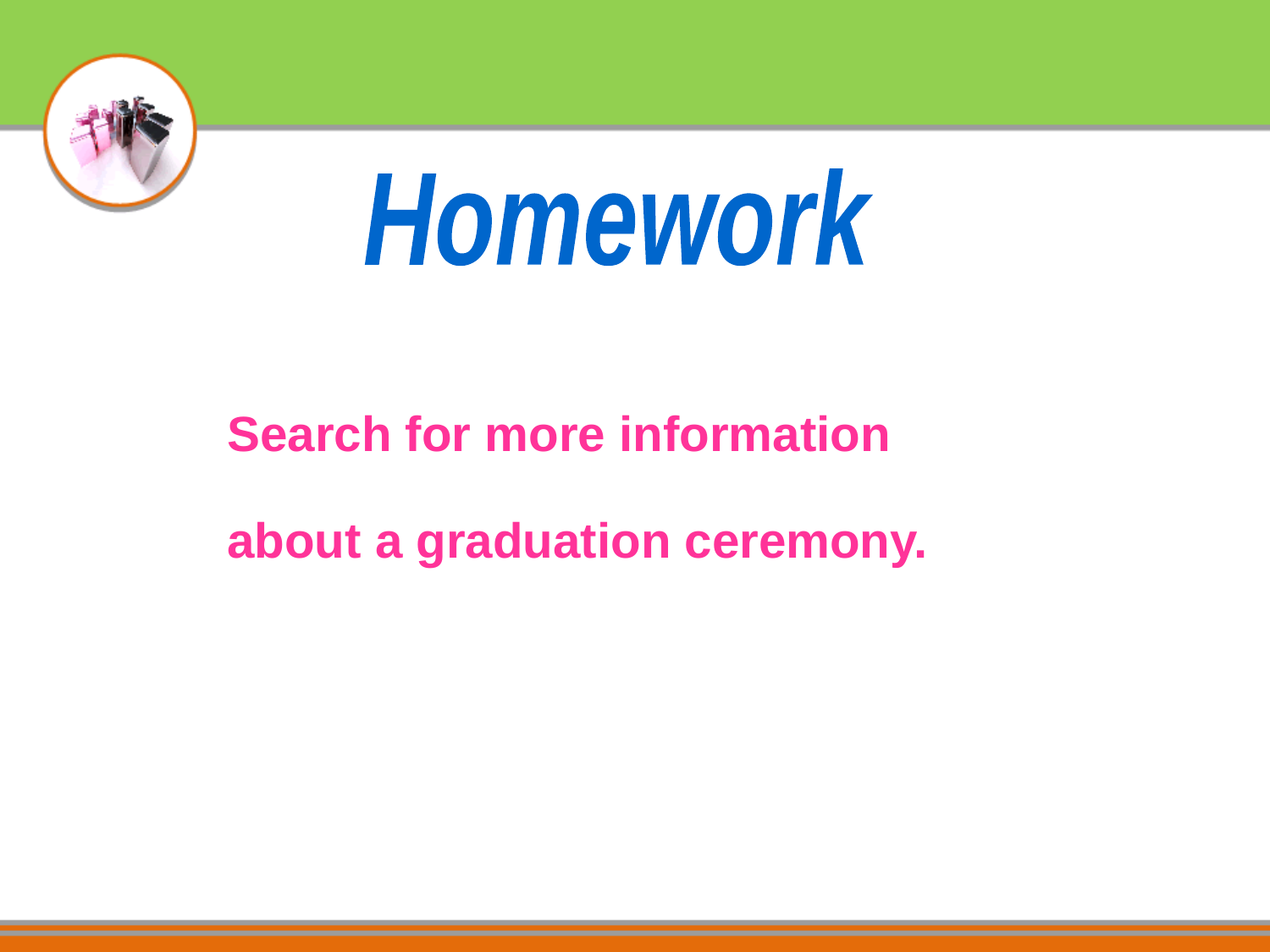

Homework
Search for more information about a graduation ceremony.